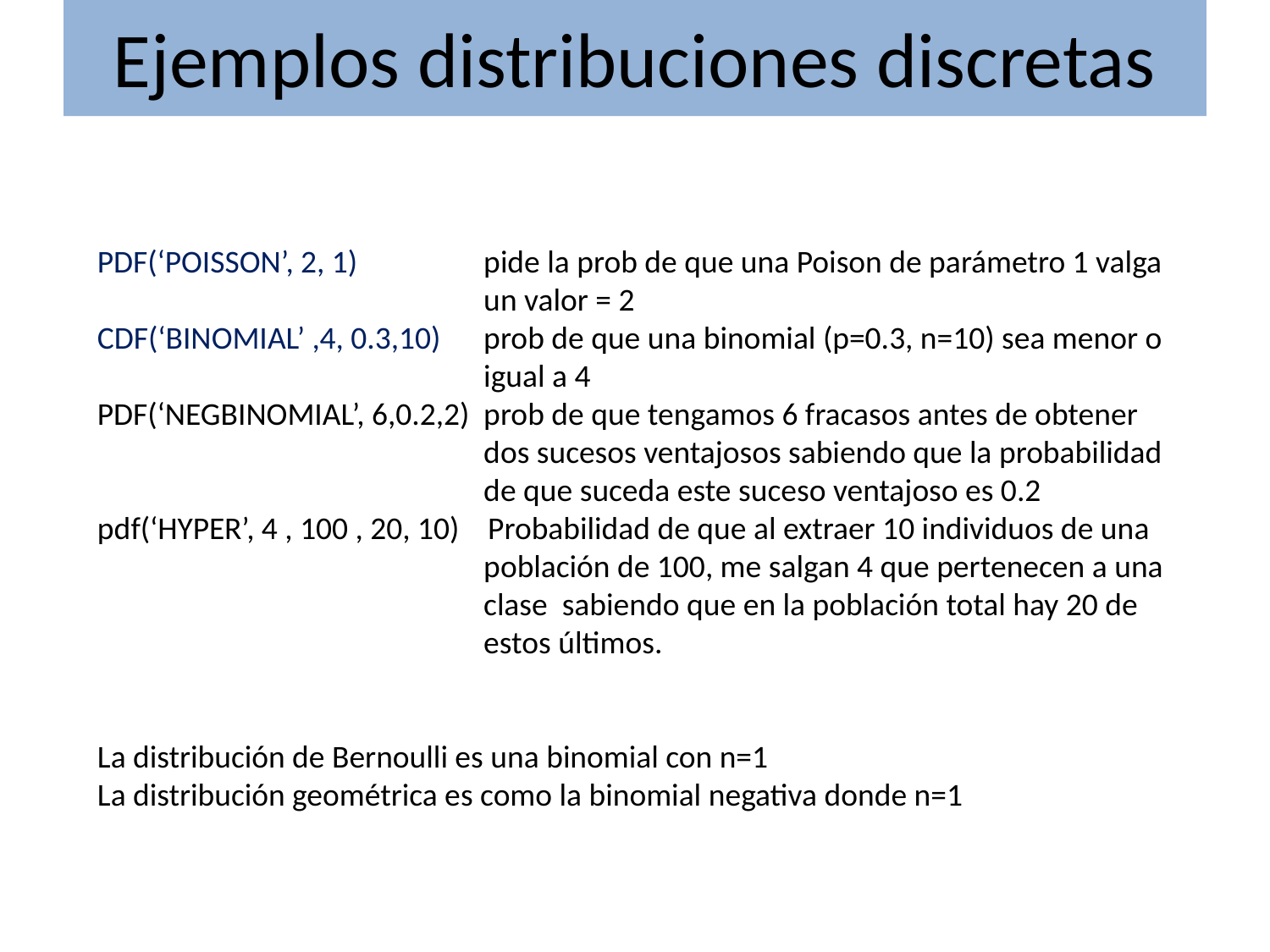

# Ejemplos distribuciones discretas
PDF(‘POISSON’, 2, 1)  	pide la prob de que una Poison de parámetro 1 valga un valor = 2
CDF(‘BINOMIAL’ ,4, 0.3,10) 	prob de que una binomial (p=0.3, n=10) sea menor o igual a 4
PDF(‘NEGBINOMIAL’, 6,0.2,2)  prob de que tengamos 6 fracasos antes de obtener dos sucesos ventajosos sabiendo que la probabilidad de que suceda este suceso ventajoso es 0.2
pdf(‘HYPER’, 4 , 100 , 20, 10)    Probabilidad de que al extraer 10 individuos de una población de 100, me salgan 4 que pertenecen a una clase  sabiendo que en la población total hay 20 de estos últimos.

La distribución de Bernoulli es una binomial con n=1
La distribución geométrica es como la binomial negativa donde n=1